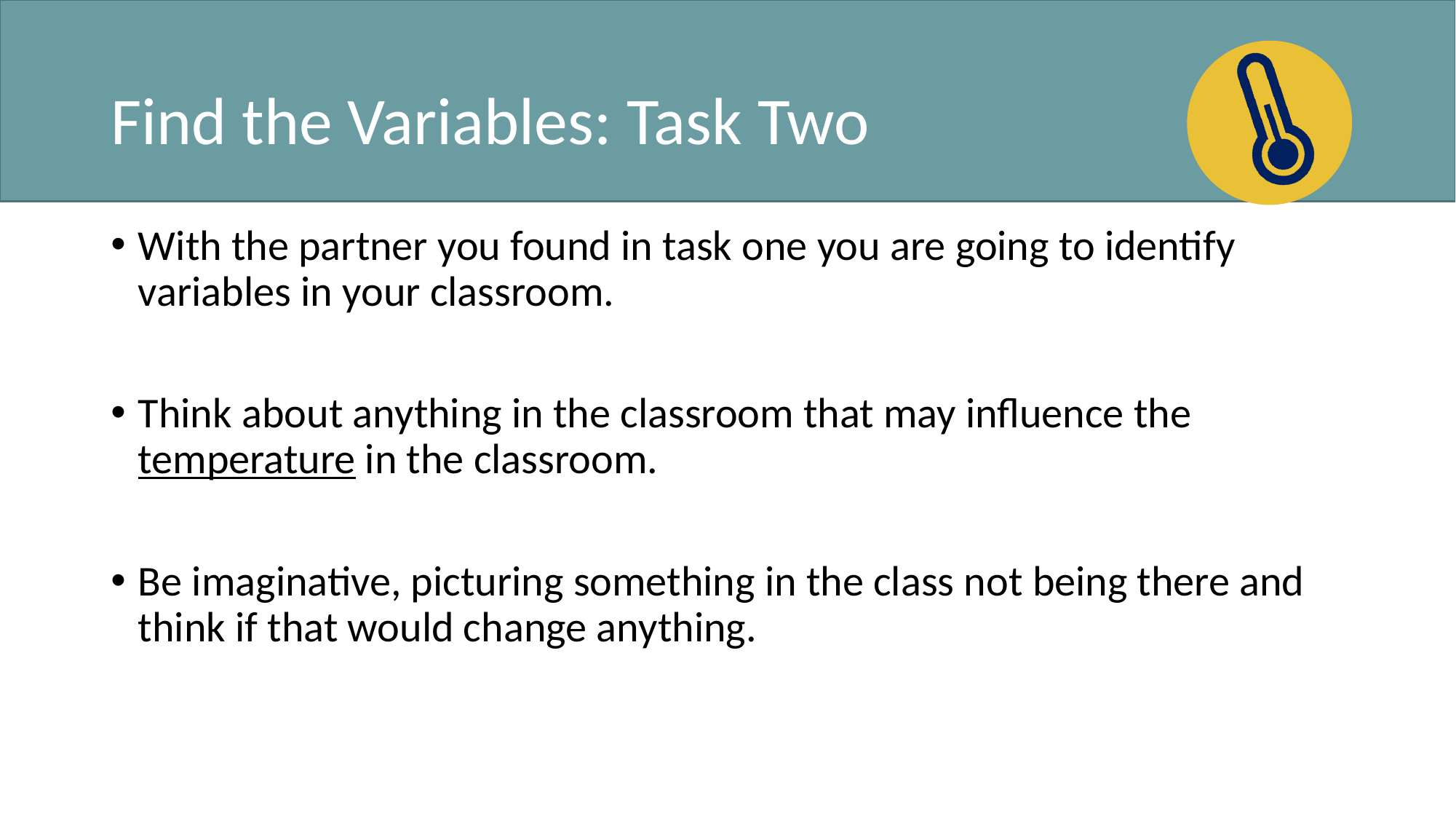

# Find the Variables: Task Two
With the partner you found in task one you are going to identify variables in your classroom.

Think about anything in the classroom that may influence the temperature in the classroom.

Be imaginative, picturing something in the class not being there and think if that would change anything.